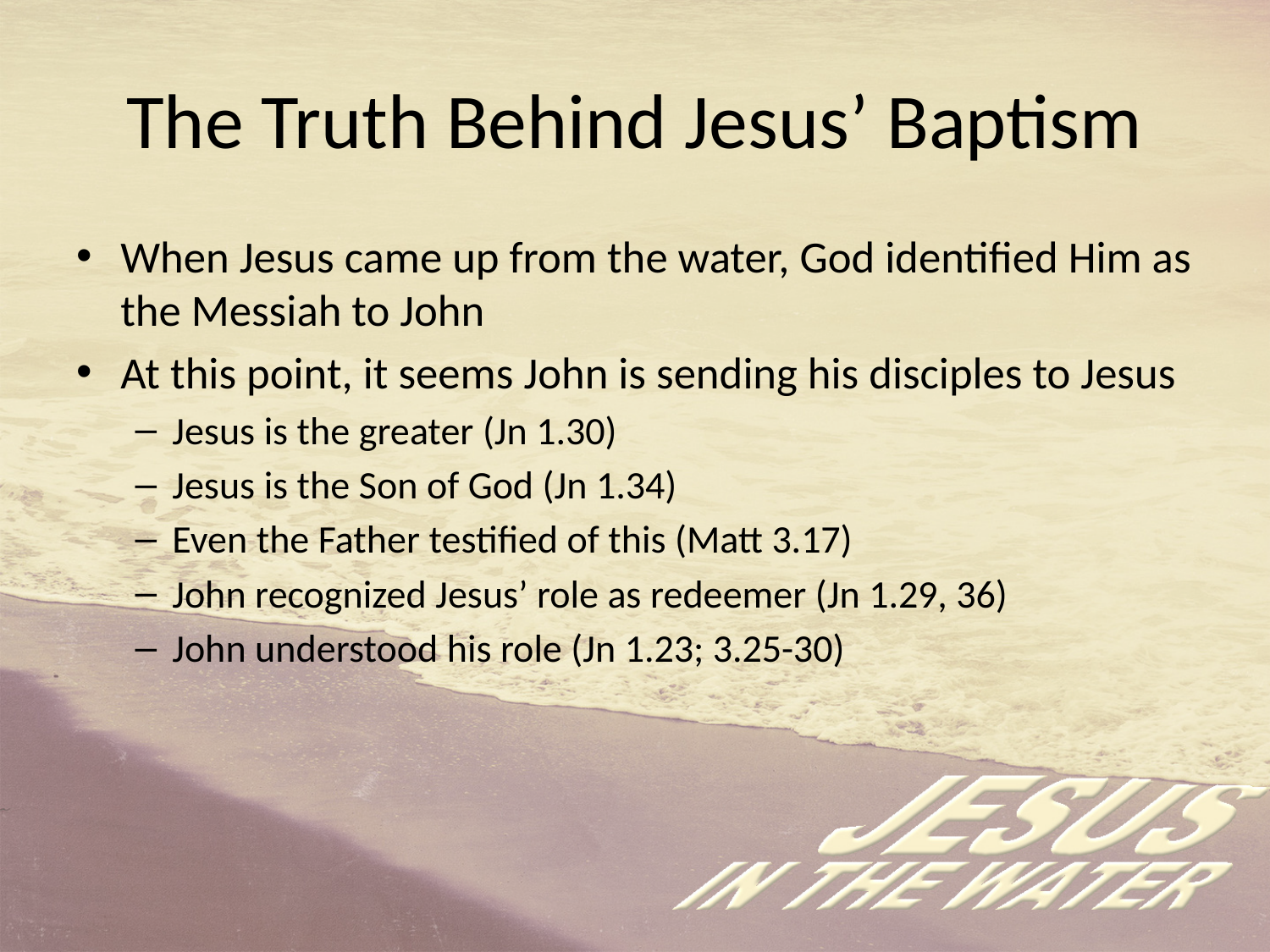

# The Truth Behind Jesus’ Baptism
When Jesus came up from the water, God identified Him as the Messiah to John
At this point, it seems John is sending his disciples to Jesus
Jesus is the greater (Jn 1.30)
Jesus is the Son of God (Jn 1.34)
Even the Father testified of this (Matt 3.17)
John recognized Jesus’ role as redeemer (Jn 1.29, 36)
John understood his role (Jn 1.23; 3.25-30)